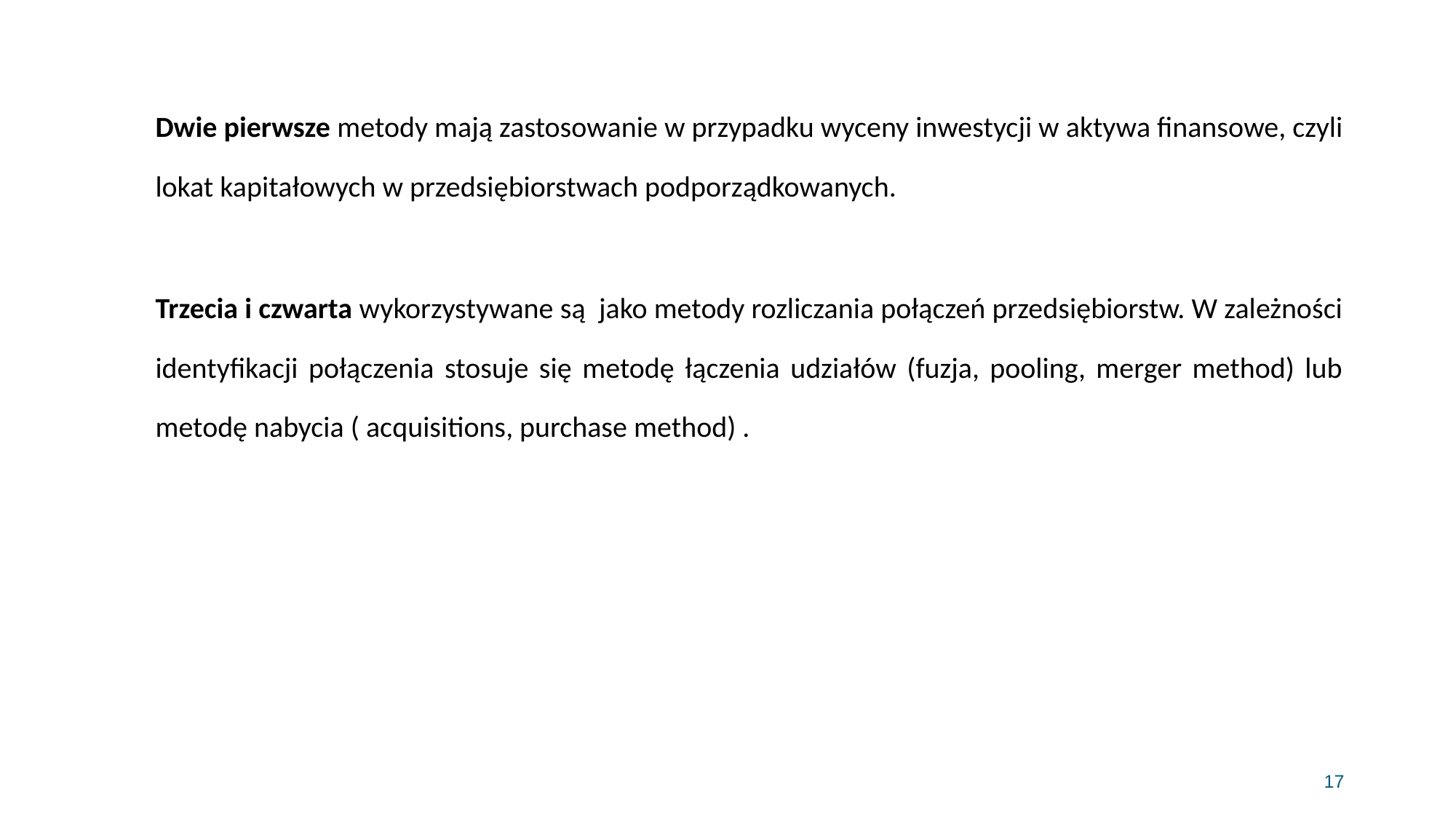

Dwie pierwsze metody mają zastosowanie w przypadku wyceny inwestycji w aktywa finansowe, czyli lokat kapitałowych w przedsiębiorstwach podporządkowanych.

 	Trzecia i czwarta wykorzystywane są  jako metody rozliczania połączeń przedsiębiorstw. W zależności identyfikacji połączenia stosuje się metodę łączenia udziałów (fuzja, pooling, merger method) lub metodę nabycia ( acquisitions, purchase method) .

17